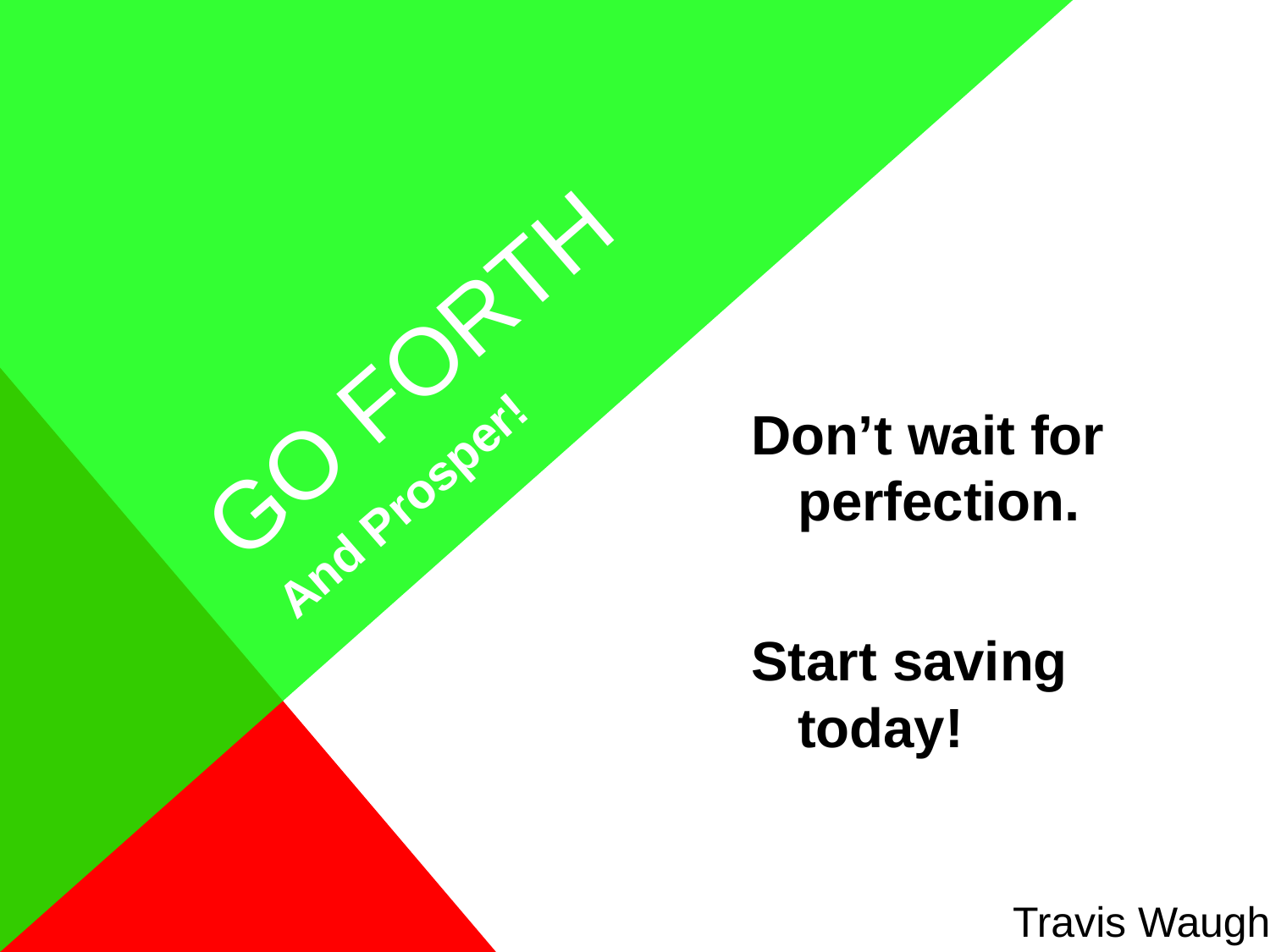

# Go Forth
And Prosper!
Don’t wait for perfection.

Start saving today!
Travis Waugh